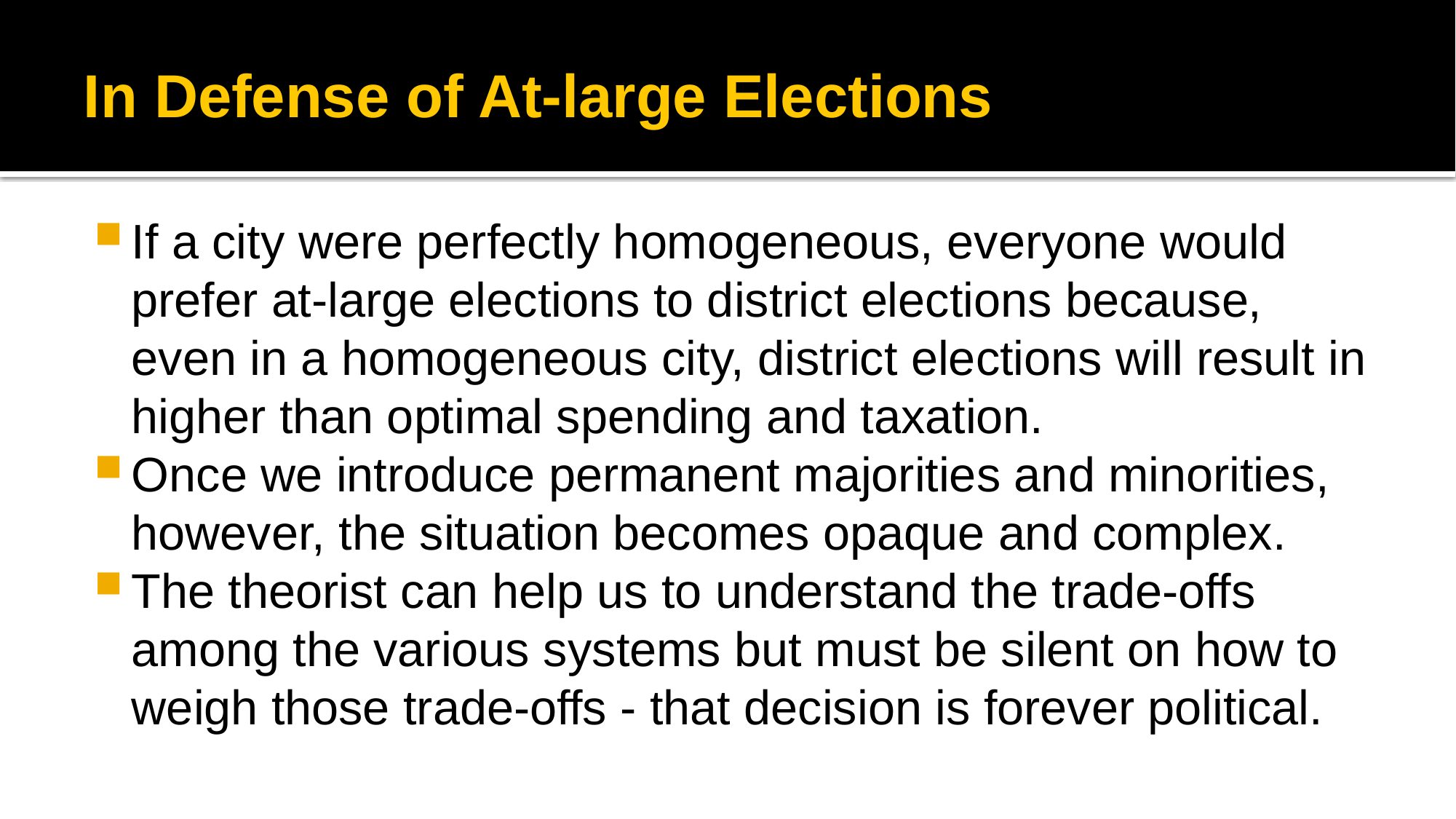

# In Defense of At-large Elections
If a city were perfectly homogeneous, everyone would prefer at-large elections to district elections because, even in a homogeneous city, district elections will result in higher than optimal spending and taxation.
Once we introduce permanent majorities and minorities, however, the situation becomes opaque and complex.
The theorist can help us to understand the trade-offs among the various systems but must be silent on how to weigh those trade-offs - that decision is forever political.